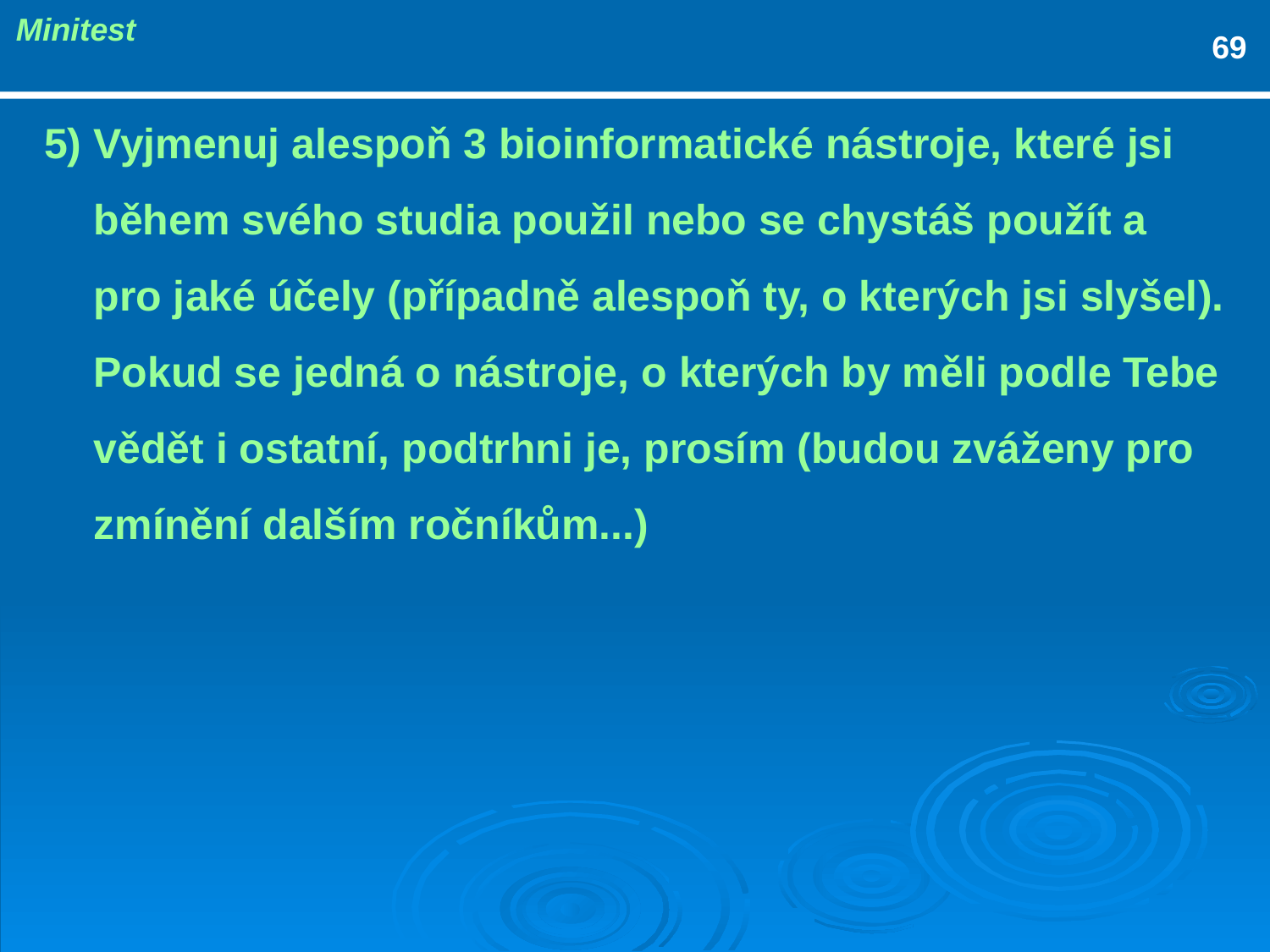

Minitest

69
5)	Vyjmenuj alespoň 3 bioinformatické nástroje, které jsi během svého studia použil nebo se chystáš použít a pro jaké účely (případně alespoň ty, o kterých jsi slyšel). Pokud se jedná o nástroje, o kterých by měli podle Tebe vědět i ostatní, podtrhni je, prosím (budou zváženy pro zmínění dalším ročníkům...)